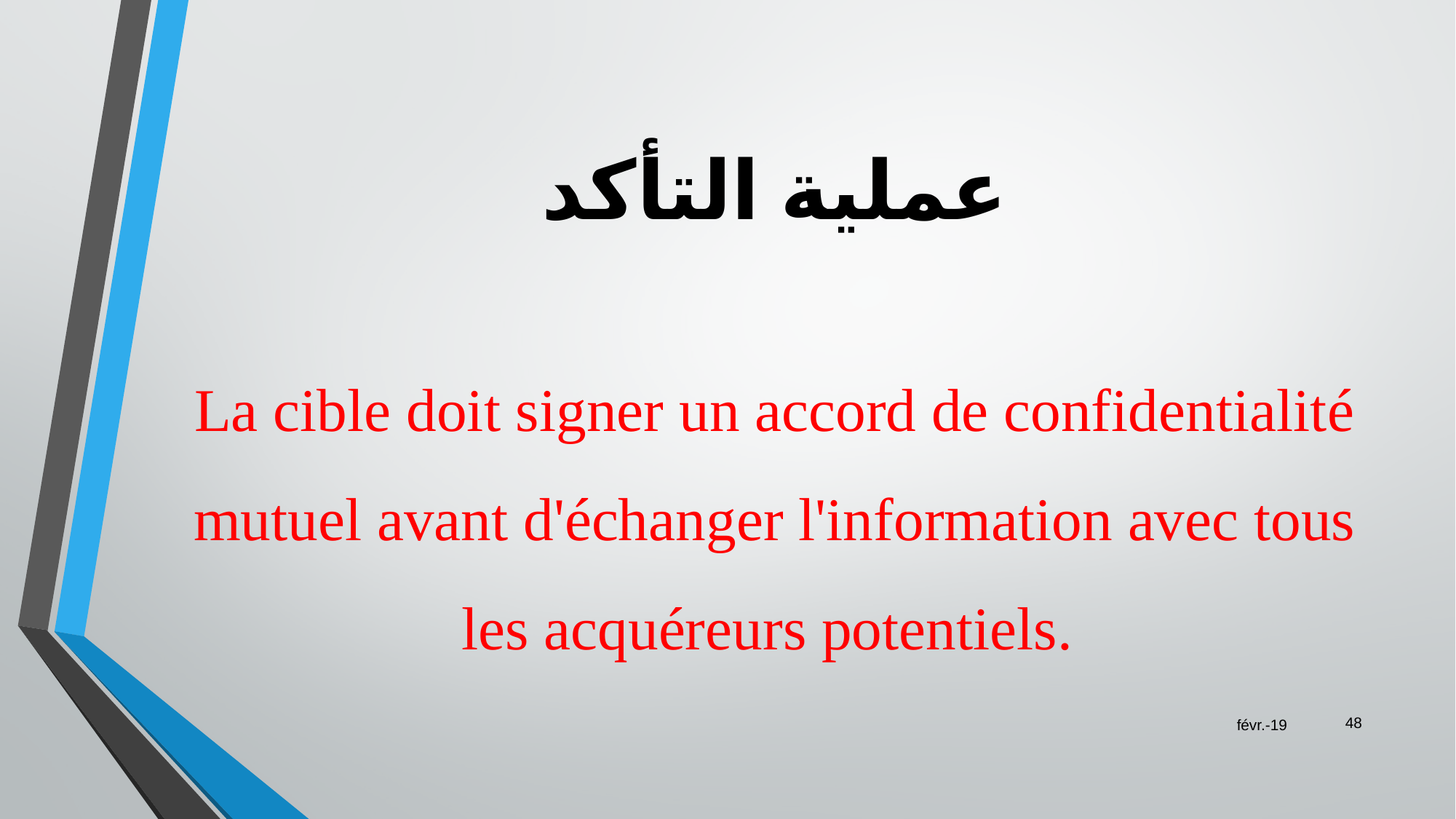

# عملية التأكد
La cible doit signer un accord de confidentialité mutuel avant d'échanger l'information avec tous les acquéreurs potentiels.

48
févr.-19